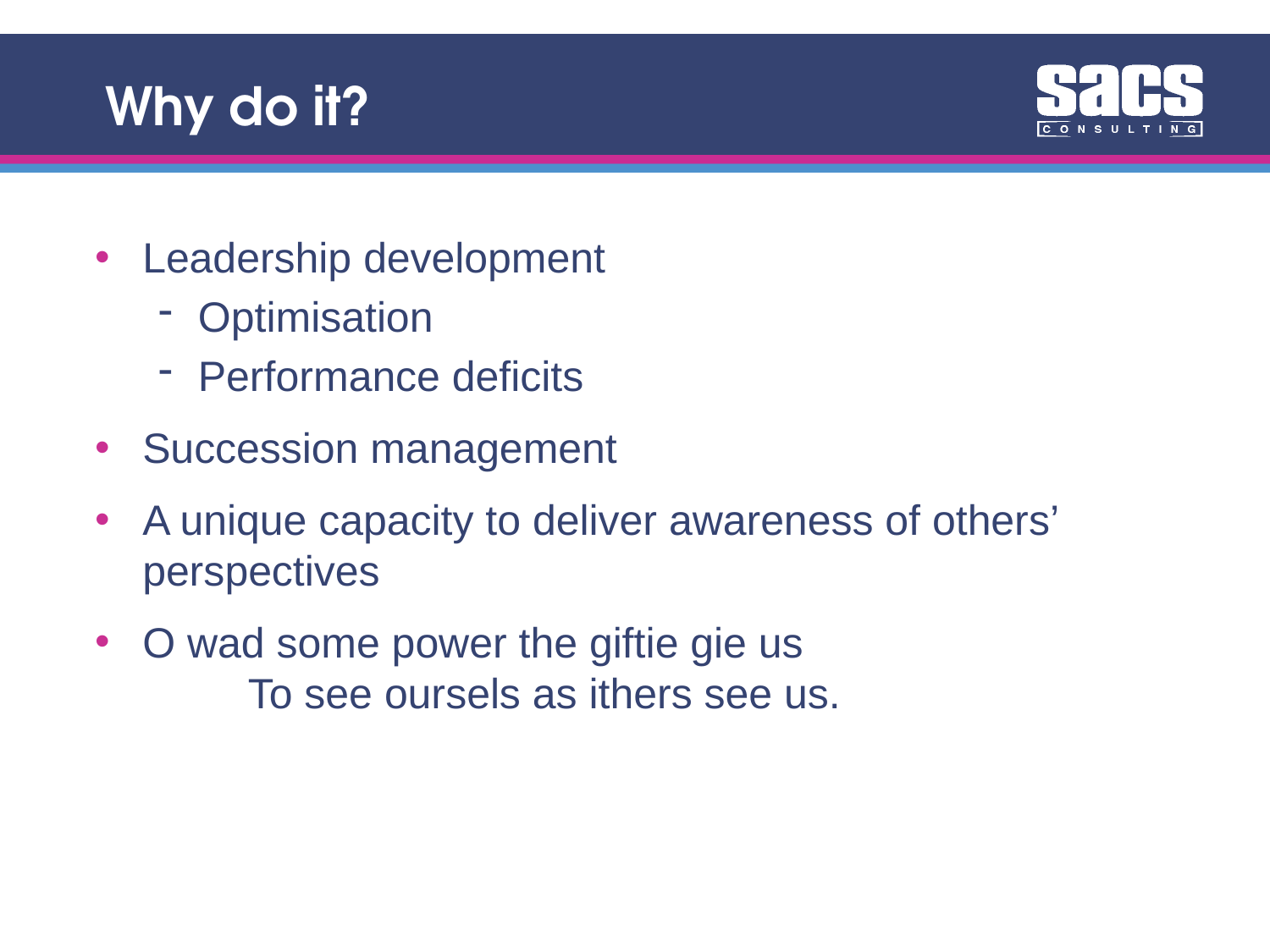

Why do it?
Leadership development
Optimisation
Performance deficits
Succession management
A unique capacity to deliver awareness of others’ perspectives
O wad some power the giftie gie us                                          To see oursels as ithers see us.